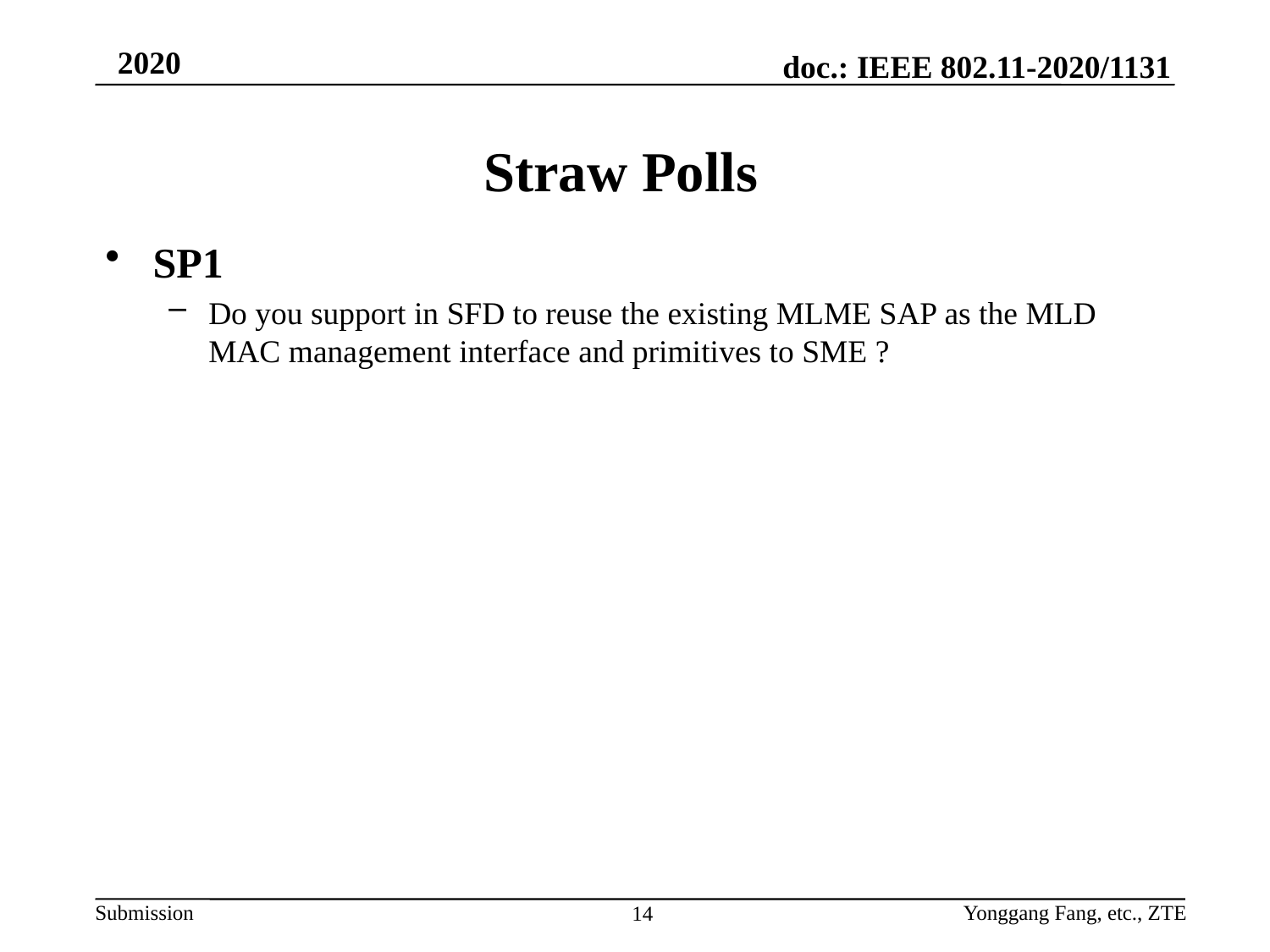

# Straw Polls
SP1
Do you support in SFD to reuse the existing MLME SAP as the MLD MAC management interface and primitives to SME ?

Yonggang Fang, etc., ZTE
14